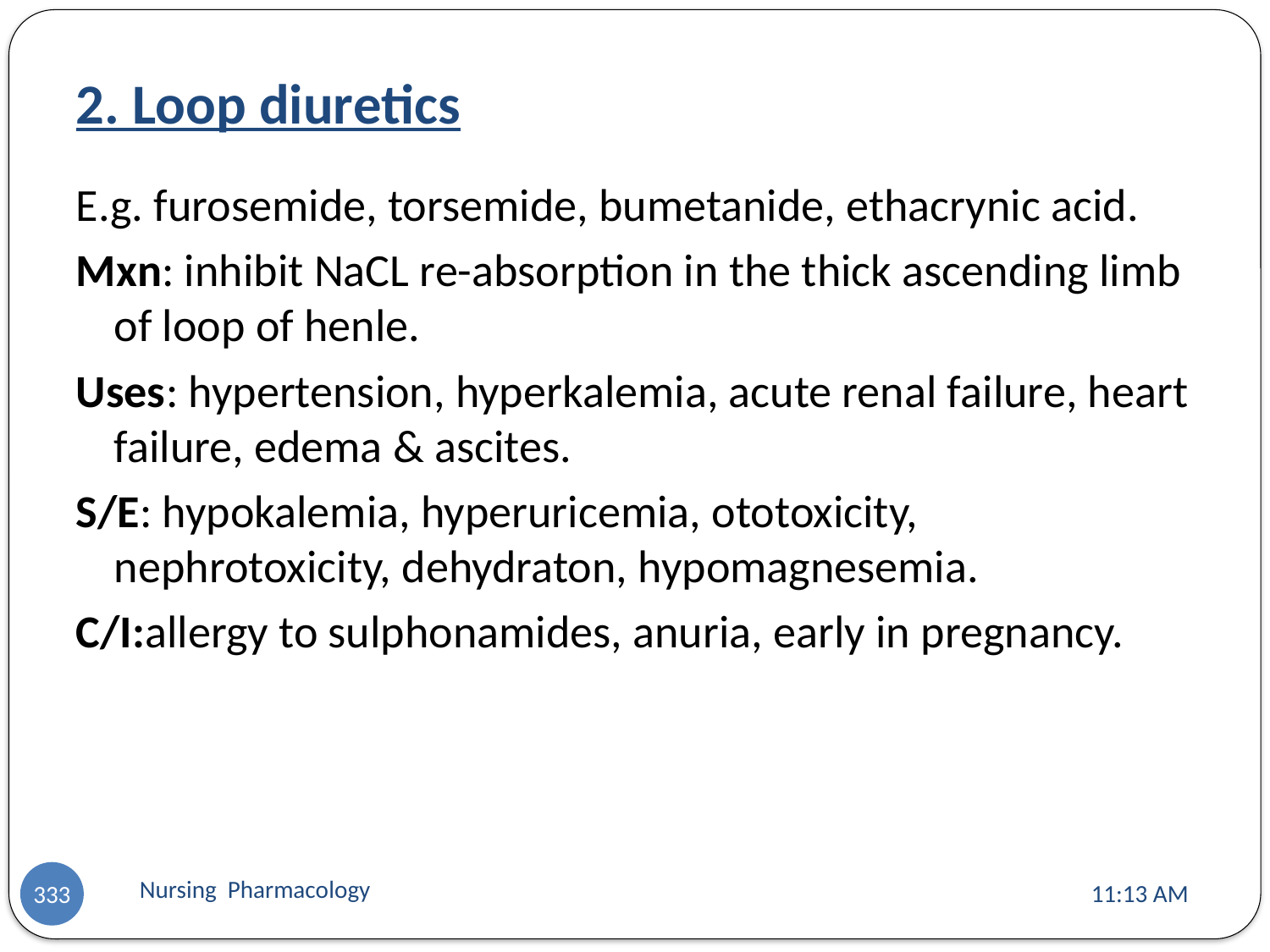

# 2. Loop diuretics
E.g. furosemide, torsemide, bumetanide, ethacrynic acid.
Mxn: inhibit NaCL re-absorption in the thick ascending limb of loop of henle.
Uses: hypertension, hyperkalemia, acute renal failure, heart failure, edema & ascites.
S/E: hypokalemia, hyperuricemia, ototoxicity, nephrotoxicity, dehydraton, hypomagnesemia.
C/I:allergy to sulphonamides, anuria, early in pregnancy.

Nursing  Pharmacology
11:13 AM
333